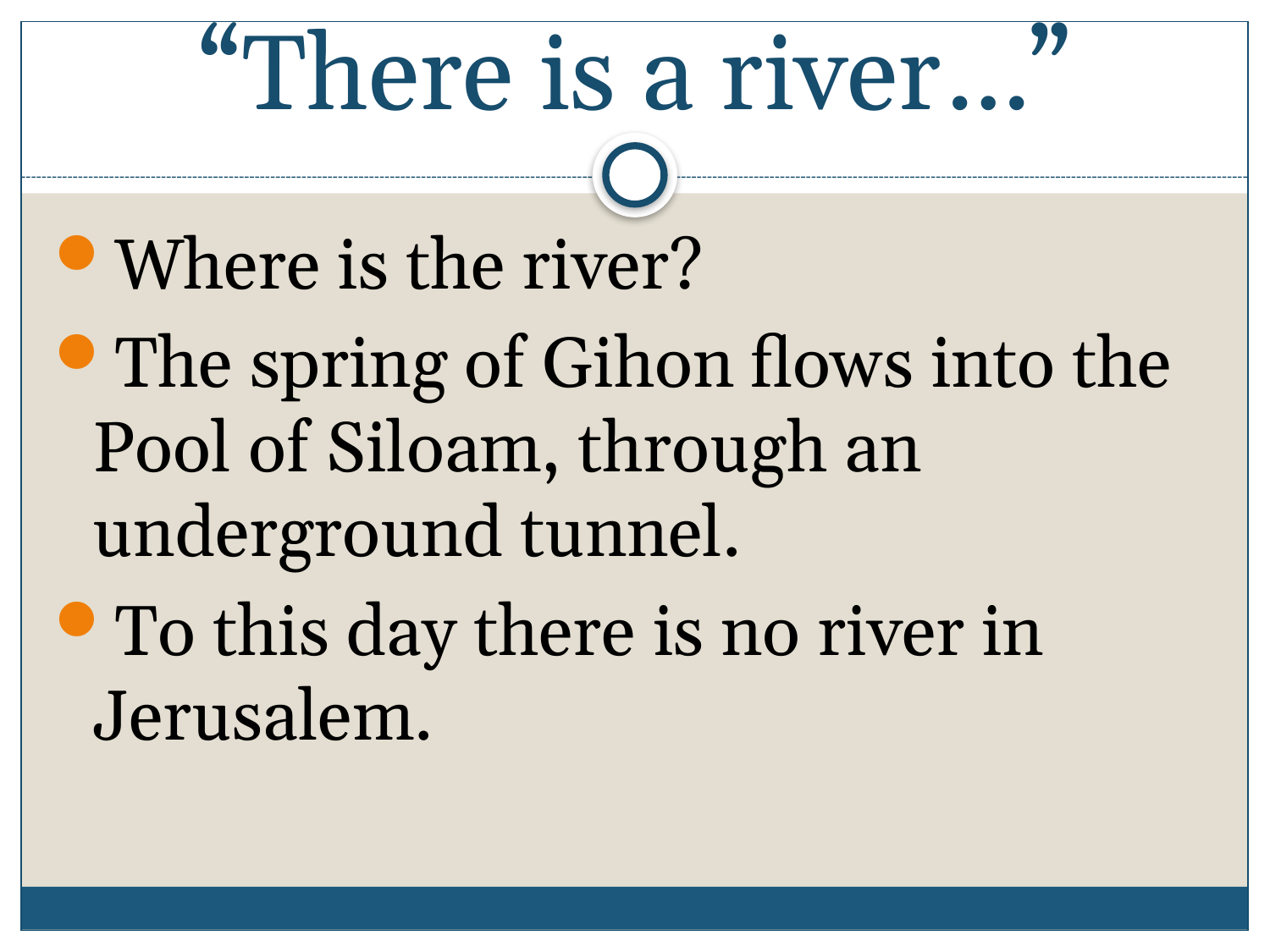

# “There is a river…”
Where is the river?
The spring of Gihon flows into the Pool of Siloam, through an underground tunnel.
To this day there is no river in Jerusalem.